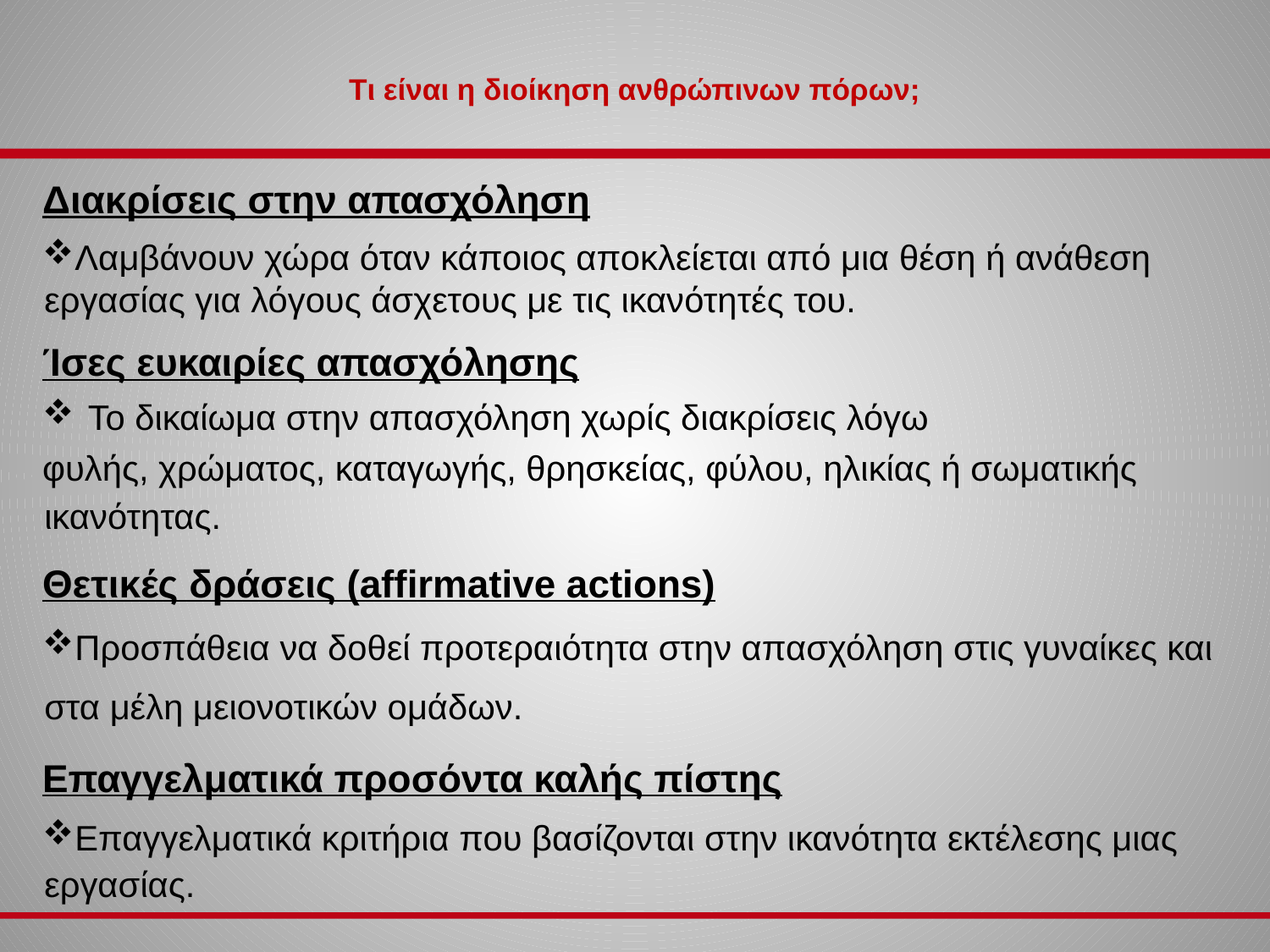

# Tι είναι η διοίκηση ανθρώπινων πόρων;

Διακρίσεις στην απασχόληση
Λαμβάνουν χώρα όταν κάποιος αποκλείεται από μια θέση ή ανάθεση εργασίας για λόγους άσχετους με τις ικανότητές του.
Ίσες ευκαιρίες απασχόλησης
Το δικαίωμα στην απασχόληση χωρίς διακρίσεις λόγω
φυλής, χρώματος, καταγωγής, θρησκείας, φύλου, ηλικίας ή σωματικής ικανότητας.
Θετικές δράσεις (affirmative actions)
Προσπάθεια να δοθεί προτεραιότητα στην απασχόληση στις γυναίκες και στα μέλη μειονοτικών ομάδων.
Επαγγελματικά προσόντα καλής πίστης
Επαγγελματικά κριτήρια που βασίζονται στην ικανότητα εκτέλεσης μιας εργασίας.